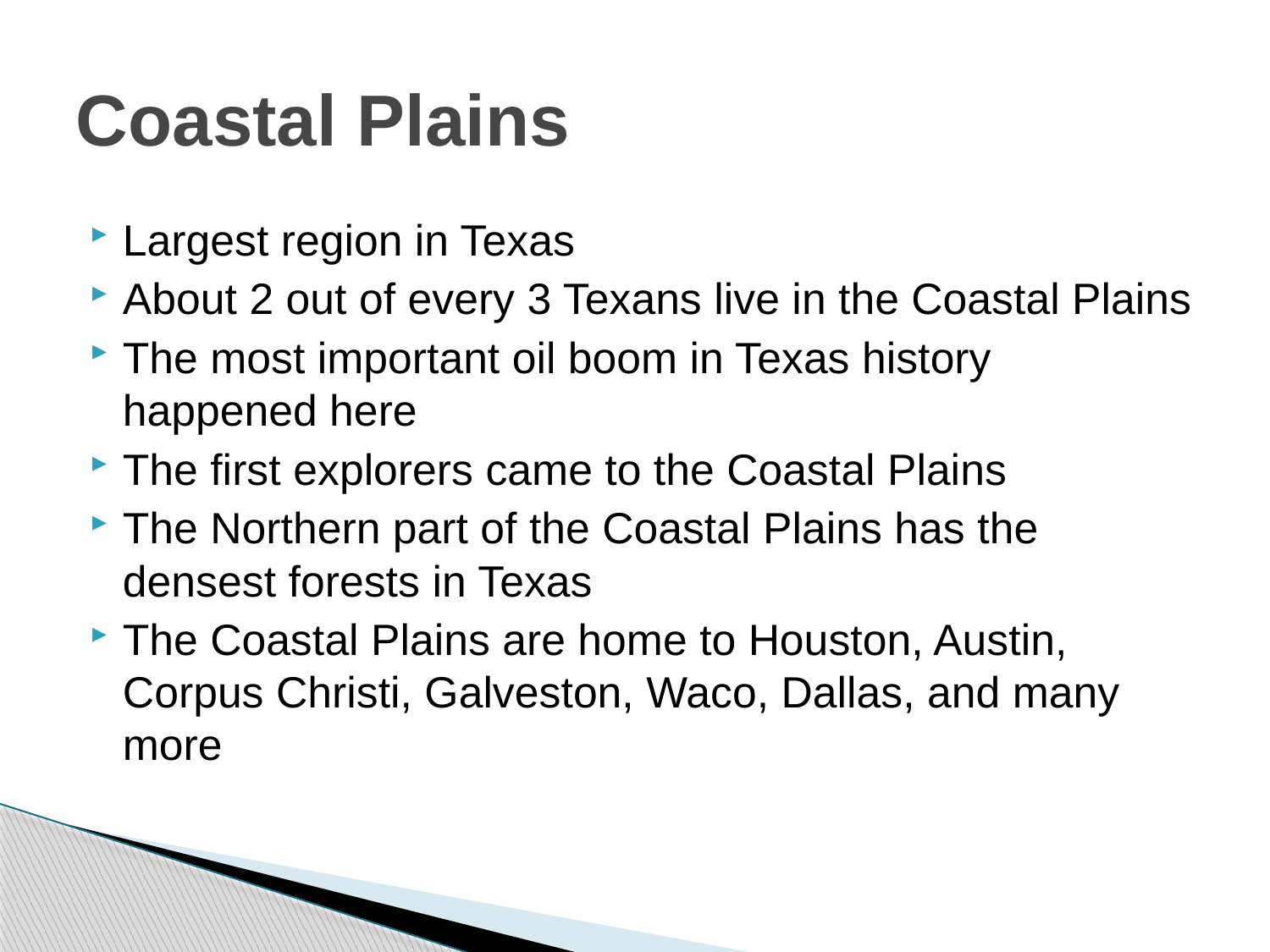

# Coastal Plains
Largest region in Texas
About 2 out of every 3 Texans live in the Coastal Plains
The most important oil boom in Texas history happened here
The first explorers came to the Coastal Plains
The Northern part of the Coastal Plains has the densest forests in Texas
The Coastal Plains are home to Houston, Austin, Corpus Christi, Galveston, Waco, Dallas, and many more